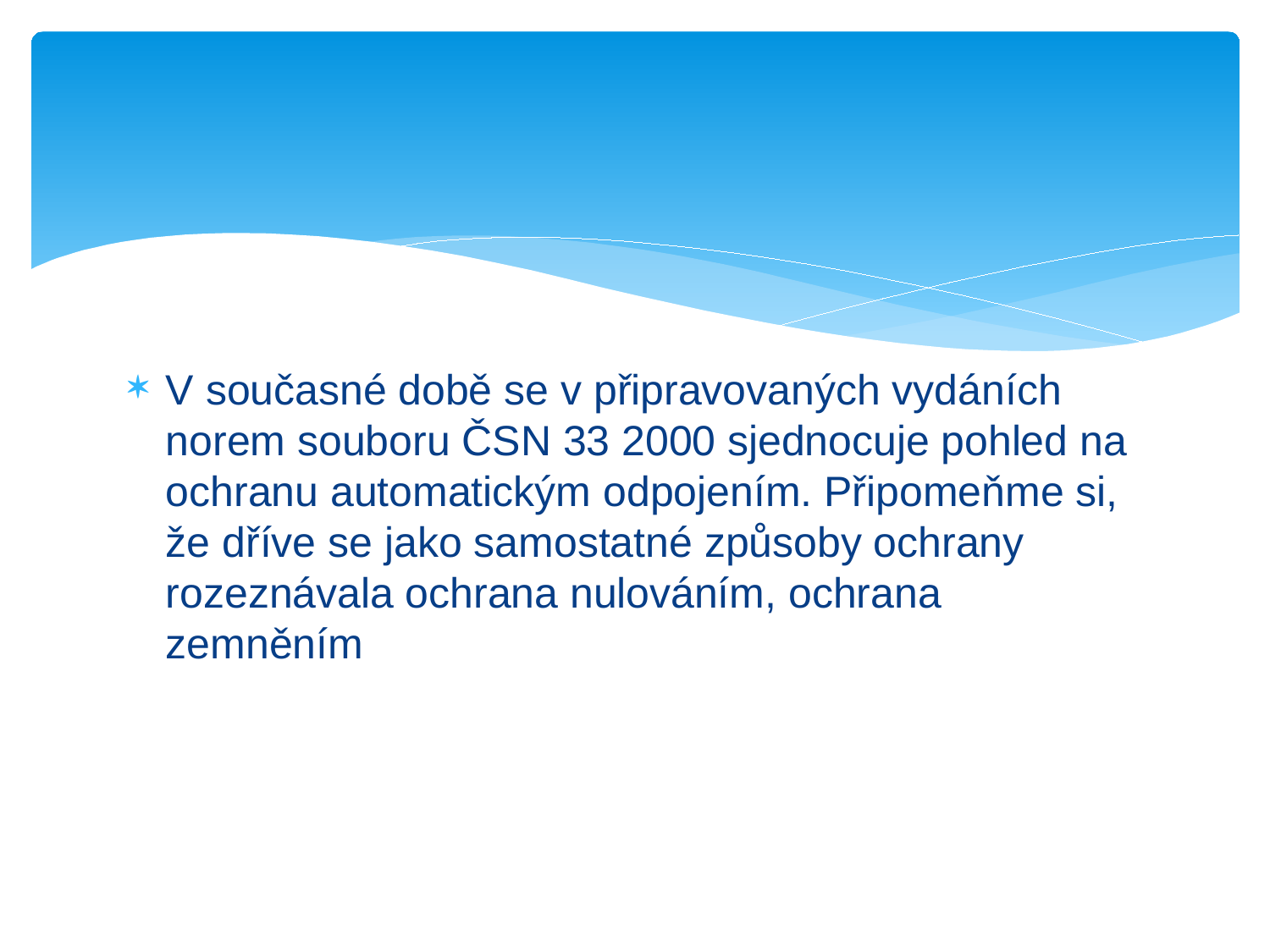

V současné době se v připravovaných vydáních norem souboru ČSN 33 2000 sjednocuje pohled na ochranu automatickým odpojením. Připomeňme si, že dříve se jako samostatné způsoby ochrany rozeznávala ochrana nulováním, ochrana zemněním